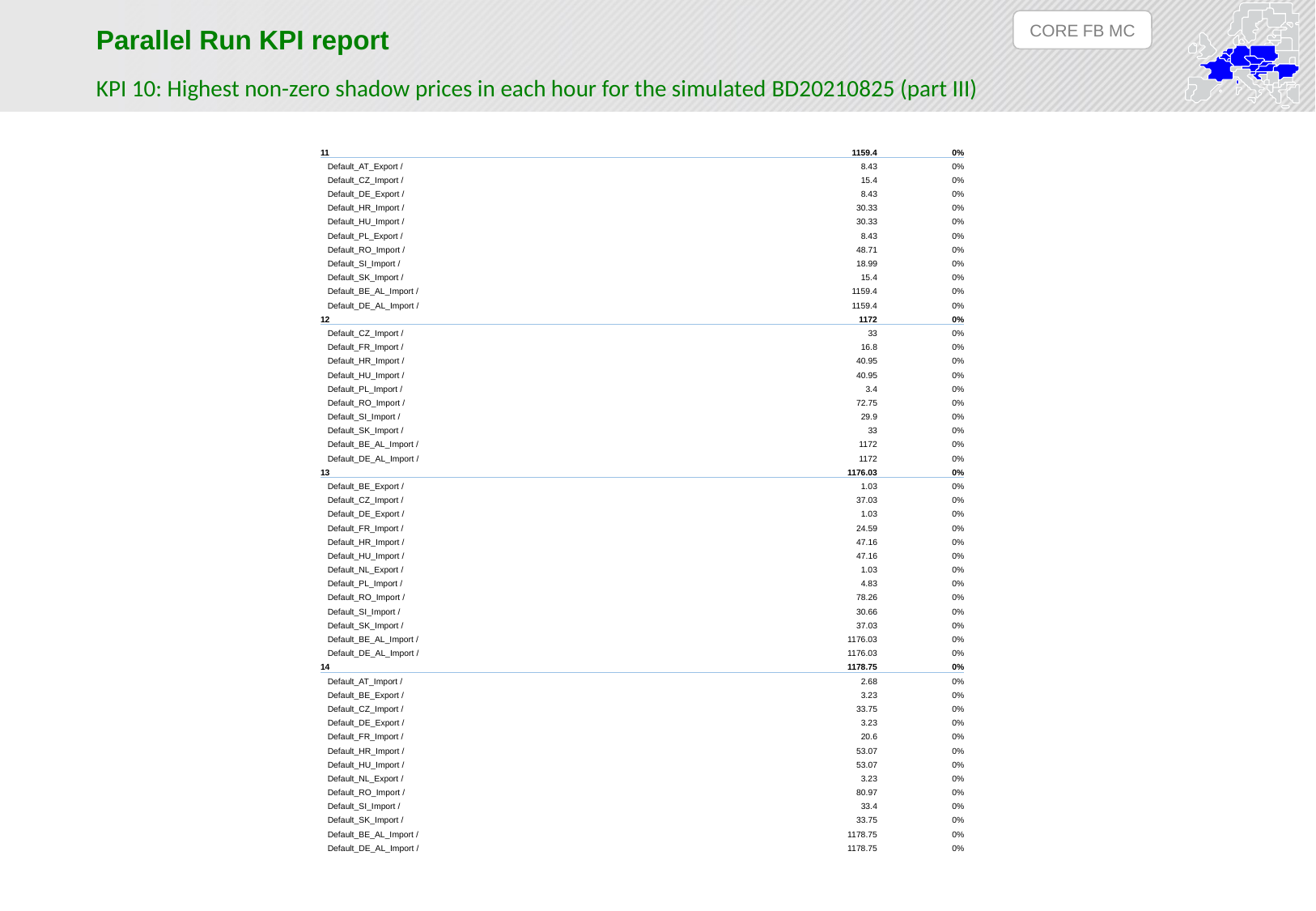

CORE FB MC
Parallel Run KPI report
KPI 10: Highest non-zero shadow prices in each hour for the simulated BD20210825 (part III)
| 11 | 1159.4 | 0% |
| --- | --- | --- |
| Default\_AT\_Export / | 8.43 | 0% |
| Default\_CZ\_Import / | 15.4 | 0% |
| Default\_DE\_Export / | 8.43 | 0% |
| Default\_HR\_Import / | 30.33 | 0% |
| Default\_HU\_Import / | 30.33 | 0% |
| Default\_PL\_Export / | 8.43 | 0% |
| Default\_RO\_Import / | 48.71 | 0% |
| Default\_SI\_Import / | 18.99 | 0% |
| Default\_SK\_Import / | 15.4 | 0% |
| Default\_BE\_AL\_Import / | 1159.4 | 0% |
| Default\_DE\_AL\_Import / | 1159.4 | 0% |
| 12 | 1172 | 0% |
| Default\_CZ\_Import / | 33 | 0% |
| Default\_FR\_Import / | 16.8 | 0% |
| Default\_HR\_Import / | 40.95 | 0% |
| Default\_HU\_Import / | 40.95 | 0% |
| Default\_PL\_Import / | 3.4 | 0% |
| Default\_RO\_Import / | 72.75 | 0% |
| Default\_SI\_Import / | 29.9 | 0% |
| Default\_SK\_Import / | 33 | 0% |
| Default\_BE\_AL\_Import / | 1172 | 0% |
| Default\_DE\_AL\_Import / | 1172 | 0% |
| 13 | 1176.03 | 0% |
| Default\_BE\_Export / | 1.03 | 0% |
| Default\_CZ\_Import / | 37.03 | 0% |
| Default\_DE\_Export / | 1.03 | 0% |
| Default\_FR\_Import / | 24.59 | 0% |
| Default\_HR\_Import / | 47.16 | 0% |
| Default\_HU\_Import / | 47.16 | 0% |
| Default\_NL\_Export / | 1.03 | 0% |
| Default\_PL\_Import / | 4.83 | 0% |
| Default\_RO\_Import / | 78.26 | 0% |
| Default\_SI\_Import / | 30.66 | 0% |
| Default\_SK\_Import / | 37.03 | 0% |
| Default\_BE\_AL\_Import / | 1176.03 | 0% |
| Default\_DE\_AL\_Import / | 1176.03 | 0% |
| 14 | 1178.75 | 0% |
| Default\_AT\_Import / | 2.68 | 0% |
| Default\_BE\_Export / | 3.23 | 0% |
| Default\_CZ\_Import / | 33.75 | 0% |
| Default\_DE\_Export / | 3.23 | 0% |
| Default\_FR\_Import / | 20.6 | 0% |
| Default\_HR\_Import / | 53.07 | 0% |
| Default\_HU\_Import / | 53.07 | 0% |
| Default\_NL\_Export / | 3.23 | 0% |
| Default\_RO\_Import / | 80.97 | 0% |
| Default\_SI\_Import / | 33.4 | 0% |
| Default\_SK\_Import / | 33.75 | 0% |
| Default\_BE\_AL\_Import / | 1178.75 | 0% |
| Default\_DE\_AL\_Import / | 1178.75 | 0% |